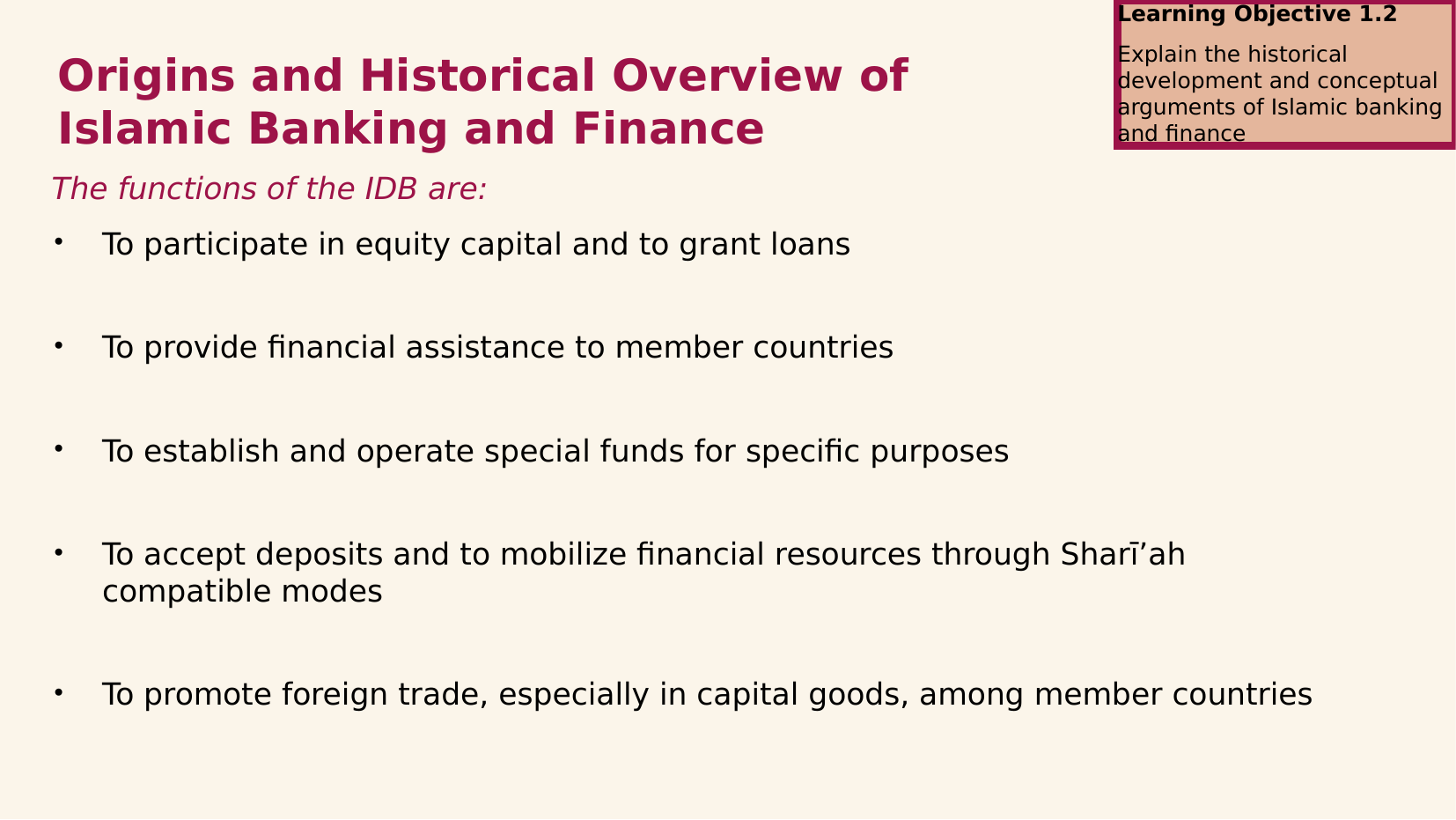

Learning Objective 1.2
Explain the historical development and conceptual arguments of Islamic banking and finance
Origins and Historical Overview of
Islamic Banking and Finance
The functions of the IDB are:
To participate in equity capital and to grant loans

To provide financial assistance to member countries

To establish and operate special funds for specific purposes

To accept deposits and to mobilize financial resources through Sharī’ah compatible modes

To promote foreign trade, especially in capital goods, among member countries